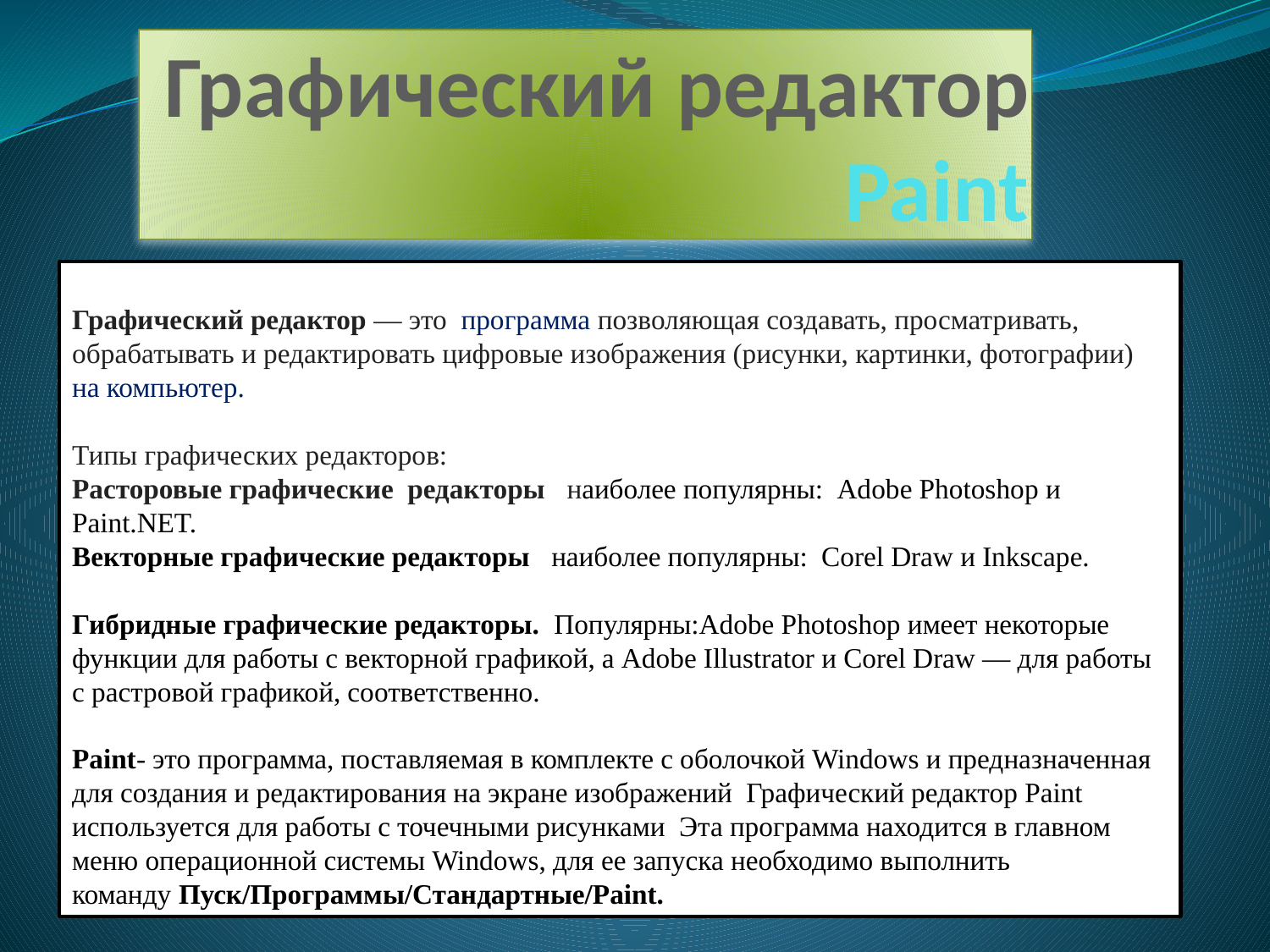

# Графический редактор Paint

Графический редактор — это  программа позволяющая создавать, просматривать, обрабатывать и редактировать цифровые изображения (рисунки, картинки, фотографии) на компьютер.

Типы графических редакторов:
Расторовые графические  редакторы   наиболее популярны:  Adobe Photoshop и Paint.NET.
Векторные графические редакторы   наиболее популярны:  Corel Draw и Inkscape.

Гибридные графические редакторы.  Популярны:Adobe Photoshop имеет некоторые функции для работы с векторной графикой, а Adobe Illustrator и Corel Draw — для работы с растровой графикой, соответственно.

Paint- это программа, поставляемая в комплекте с оболочкой Windows и предназначенная для создания и редактирования на экране изображений  Графический редактор Paint используется для работы с точечными рисунками  Эта программа находится в главном меню операционной системы Windows, для ее запуска необходимо выполнить команду Пуск/Программы/Стандартные/Paint.